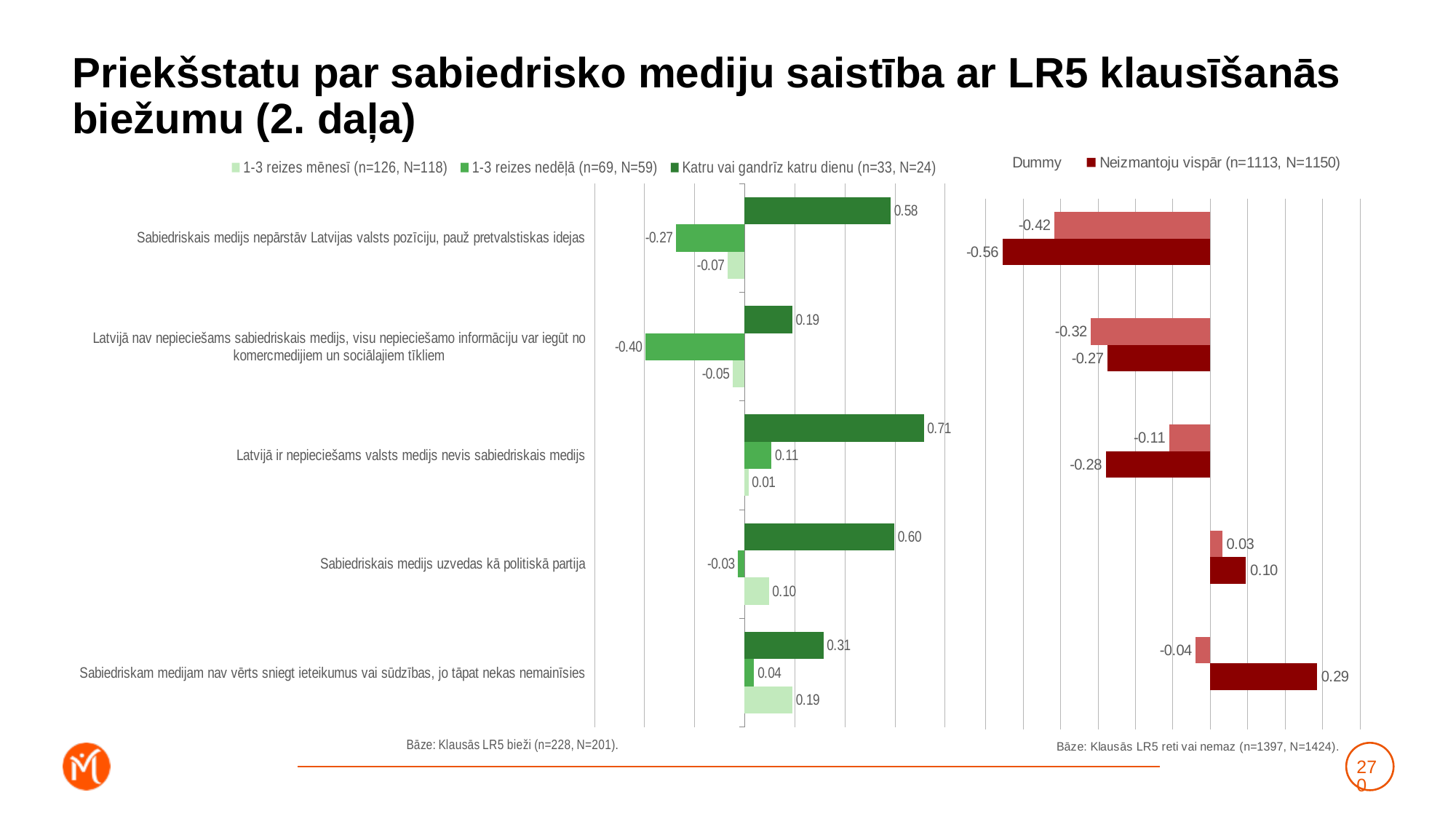

# Priekšstatu par sabiedrisko mediju saistība ar LR5 klausīšanās biežumu (2. daļa)

### Chart

| Category | Katru vai gandrīz katru dienu (n=33, N=24) | 1-3 reizes nedēļā (n=69, N=59) | 1-3 reizes mēnesī (n=126, N=118) |
|---|---|---|---|
| Sabiedriskais medijs nepārstāv Latvijas valsts pozīciju, pauž pretvalstiskas idejas | 0.5824834483891752 | -0.2737981949838717 | -0.06762217624374141 |
| Latvijā nav nepieciešams sabiedriskais medijs, visu nepieciešamo informāciju var iegūt no komercmedijiem un sociālajiem tīkliem | 0.18938171482903793 | -0.3956520421203521 | -0.0476443079243149 |
| Latvijā ir nepieciešams valsts medijs nevis sabiedriskais medijs | 0.7149663038235416 | 0.10707566842951252 | 0.014761264939139292 |
| Sabiedriskais medijs uzvedas kā politiskā partija | 0.5970333959445421 | -0.026378228858116304 | 0.09624027982272298 |
| Sabiedriskam medijam nav vērts sniegt ieteikumus vai sūdzības, jo tāpat nekas nemainīsies | 0.31420571344240555 | 0.037315724399975964 | 0.19094100827346064 |

### Chart

| Category | Retāk (n=284, N=274) | Neizmantoju vispār (n=1113, N=1150) | Dummy |
|---|---|---|---|
| Sabiedriskais medijs nepārstāv Latvijas valsts pozīciju, pauž pretvalstiskas idejas | -0.41633978984026404 | -0.5557392046207907 | 0.001 |
| Latvijā nav nepieciešams sabiedriskais medijs, visu nepieciešamo informāciju var iegūt no komercmedijiem un sociālajiem tīkliem | -0.31868374201772853 | -0.27435692239994364 | 0.001 |
| Latvijā ir nepieciešams valsts medijs nevis sabiedriskais medijs | -0.10863375488538639 | -0.278859953896046 | 0.001 |
| Sabiedriskais medijs uzvedas kā politiskā partija | 0.03220469896244043 | 0.09554153762592871 | 0.001 |
| Sabiedriskam medijam nav vērts sniegt ieteikumus vai sūdzības, jo tāpat nekas nemainīsies | -0.038961321863114205 | 0.2853742178687301 | 0.001 |
270